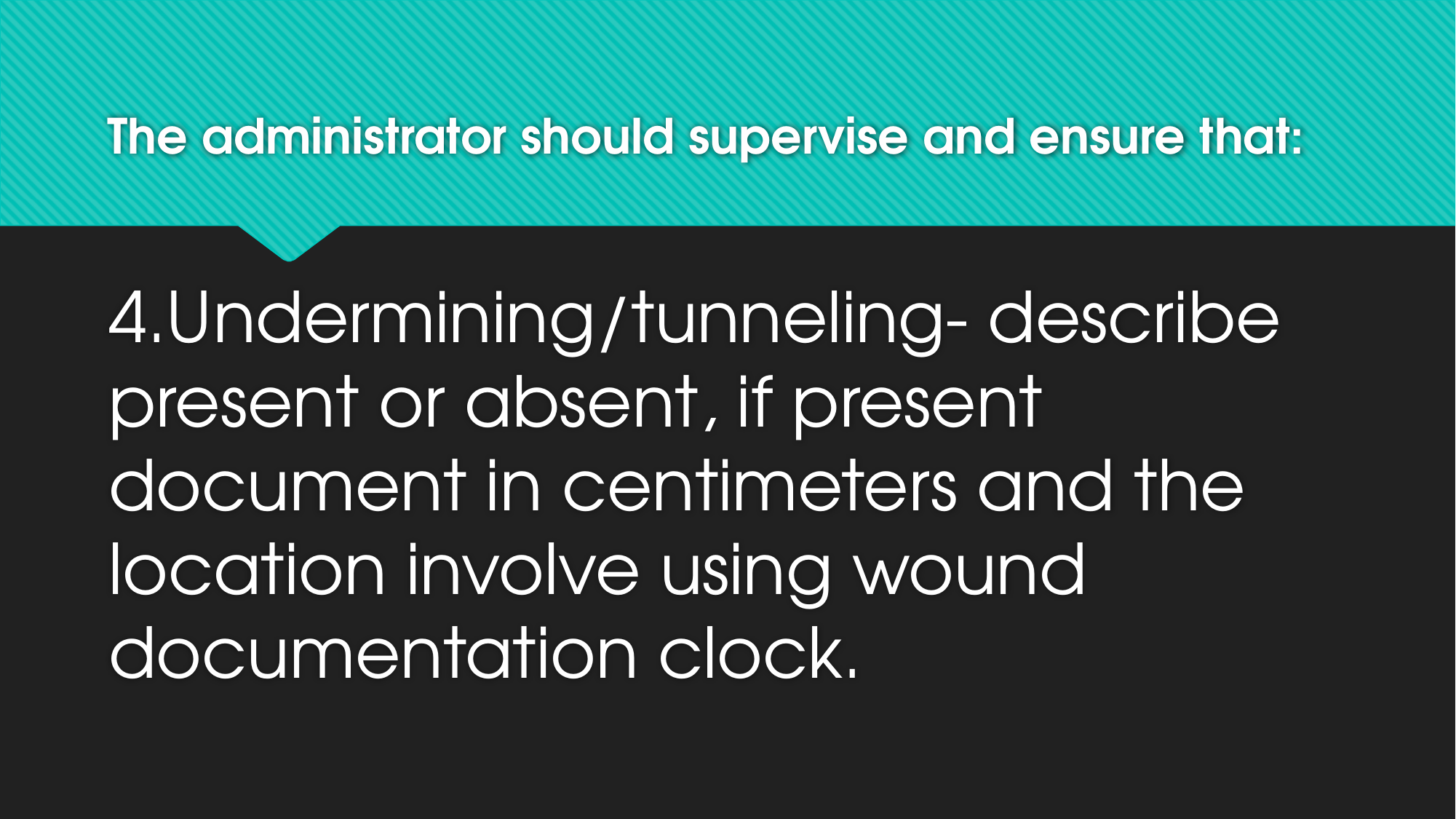

# The administrator should supervise and ensure that:
4.Undermining/tunneling- describe present or absent, if present document in centimeters and the location involve using wound documentation clock.